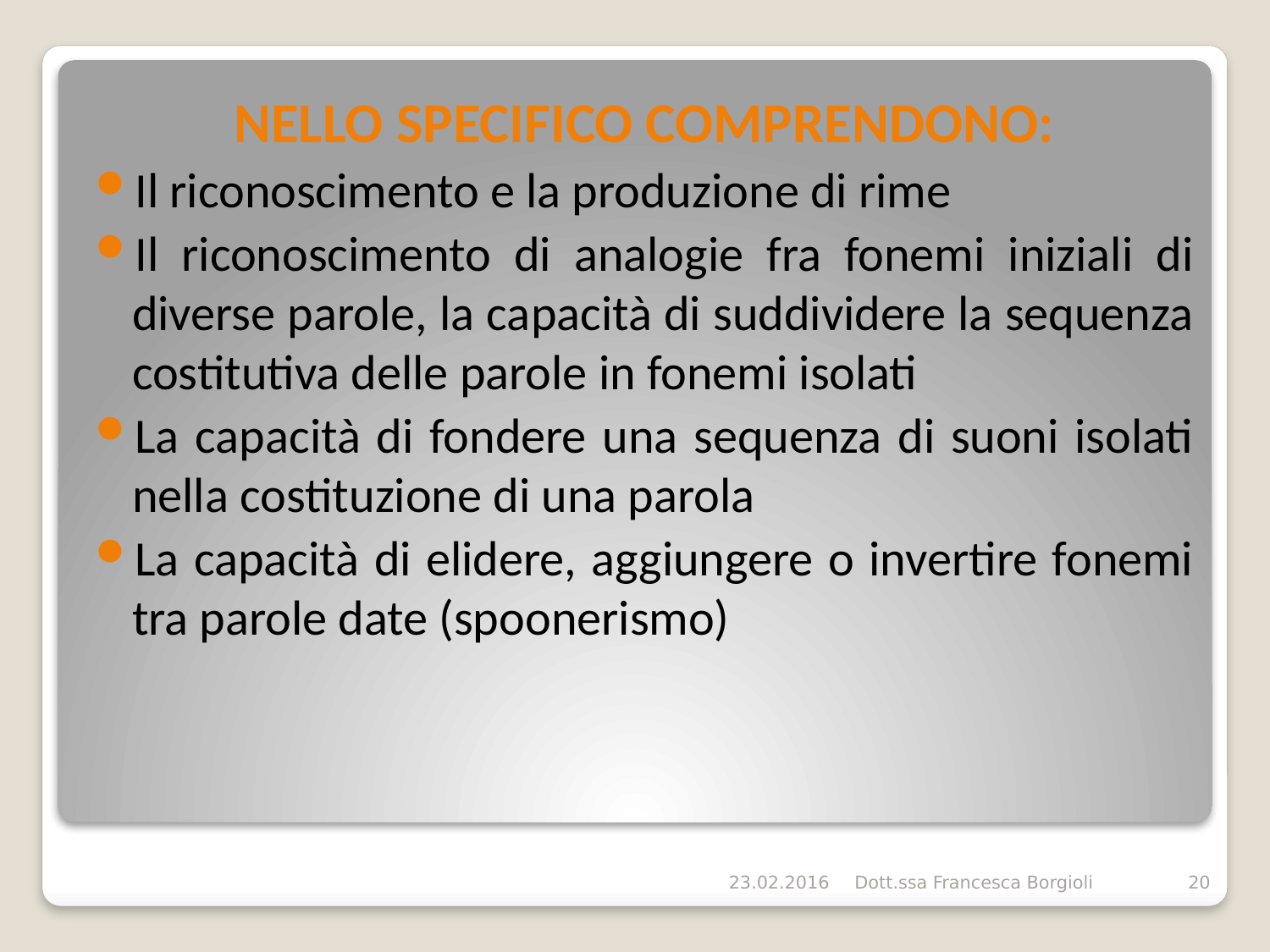

NELLO SPECIFICO COMPRENDONO:
Il riconoscimento e la produzione di rime
Il riconoscimento di analogie fra fonemi iniziali di diverse parole, la capacità di suddividere la sequenza costitutiva delle parole in fonemi isolati
La capacità di fondere una sequenza di suoni isolati nella costituzione di una parola
La capacità di elidere, aggiungere o invertire fonemi tra parole date (spoonerismo)
23.02.2016
Dott.ssa Francesca Borgioli
20